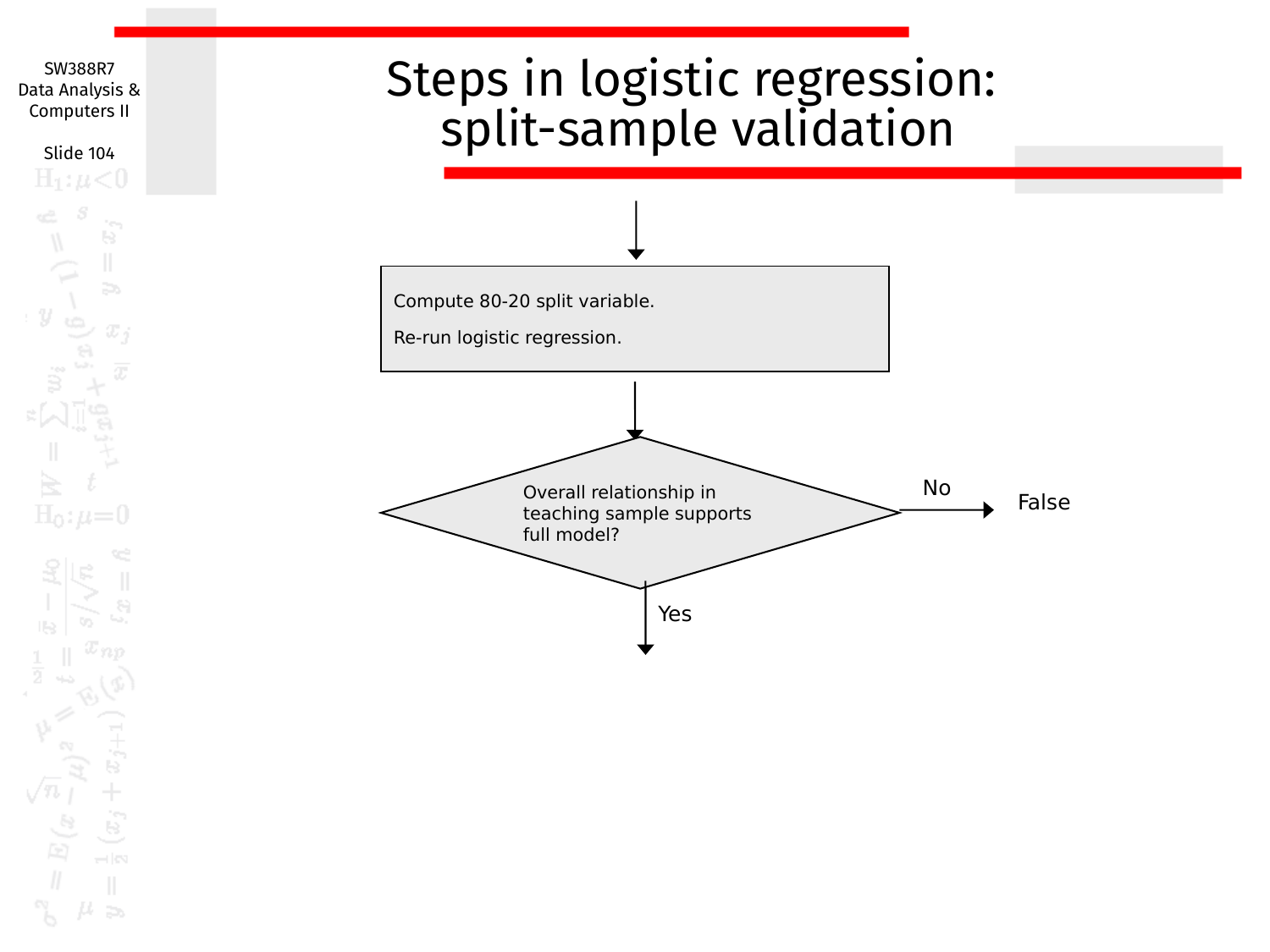

SW388R7
Data Analysis & Computers II

Slide 104
# Steps in logistic regression: split-sample validation

Compute 80-20 split variable.

Re-run logistic regression.

Overall relationship in teaching sample supports full model?
No

False

Yes